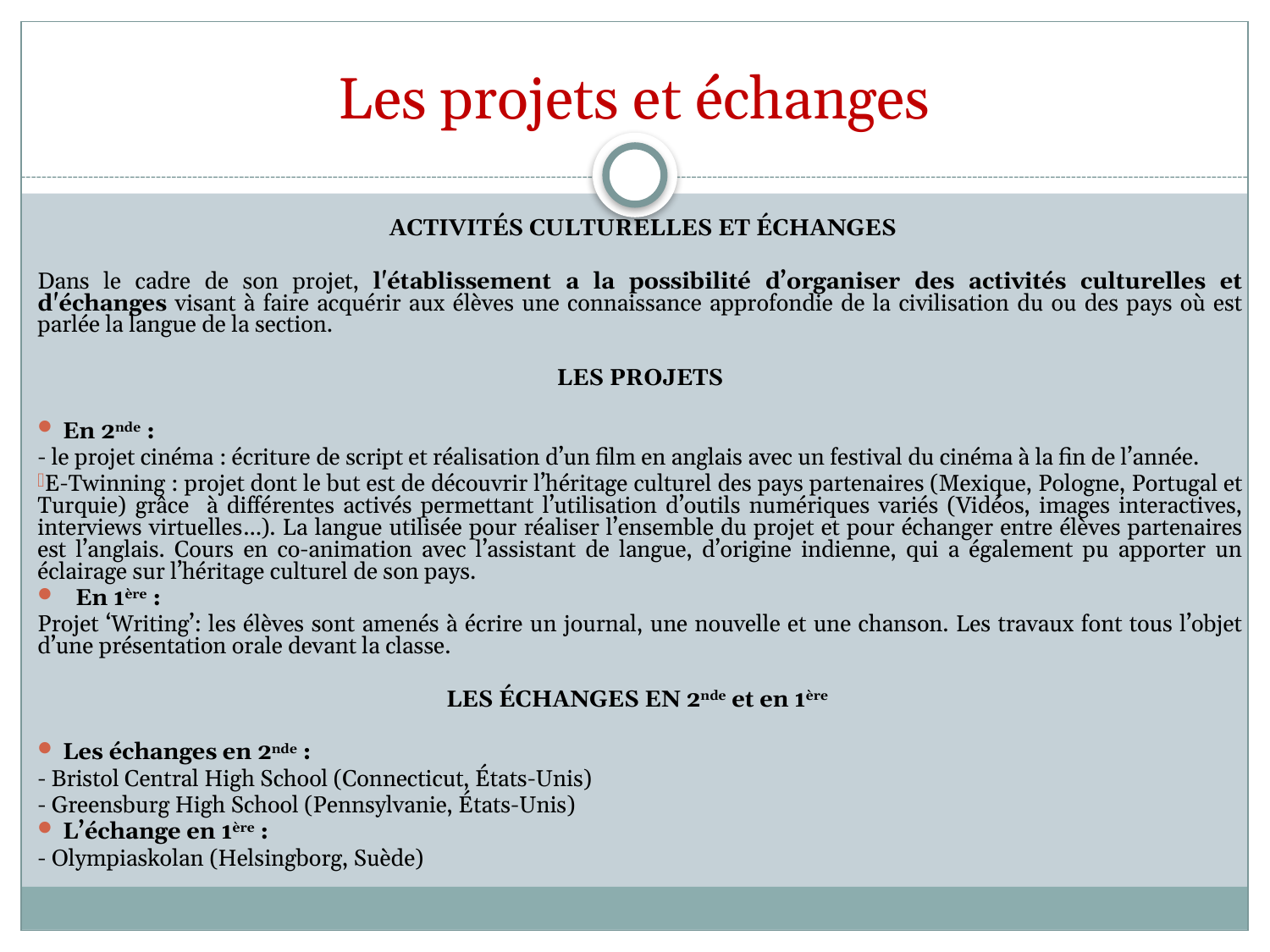

# Les projets et échanges
 ACTIVITÉS CULTURELLES ET ÉCHANGES

Dans le cadre de son projet, l'établissement a la possibilité d’organiser des activités culturelles et d'échanges visant à faire acquérir aux élèves une connaissance approfondie de la civilisation du ou des pays où est parlée la langue de la section.

LES PROJETS

 En 2nde :
- le projet cinéma : écriture de script et réalisation d’un film en anglais avec un festival du cinéma à la fin de l’année.
E-Twinning : projet dont le but est de découvrir l’héritage culturel des pays partenaires (Mexique, Pologne, Portugal et Turquie) grâce  à différentes activés permettant l’utilisation d’outils numériques variés (Vidéos, images interactives, interviews virtuelles…). La langue utilisée pour réaliser l’ensemble du projet et pour échanger entre élèves partenaires est l’anglais. Cours en co-animation avec l’assistant de langue, d’origine indienne, qui a également pu apporter un éclairage sur l’héritage culturel de son pays.
En 1ère :
Projet ‘Writing’: les élèves sont amenés à écrire un journal, une nouvelle et une chanson. Les travaux font tous l’objet d’une présentation orale devant la classe.

LES ÉCHANGES EN 2nde et en 1ère

 Les échanges en 2nde :
- Bristol Central High School (Connecticut, États-Unis)
- Greensburg High School (Pennsylvanie, États-Unis)
 L’échange en 1ère :
- Olympiaskolan (Helsingborg, Suède)